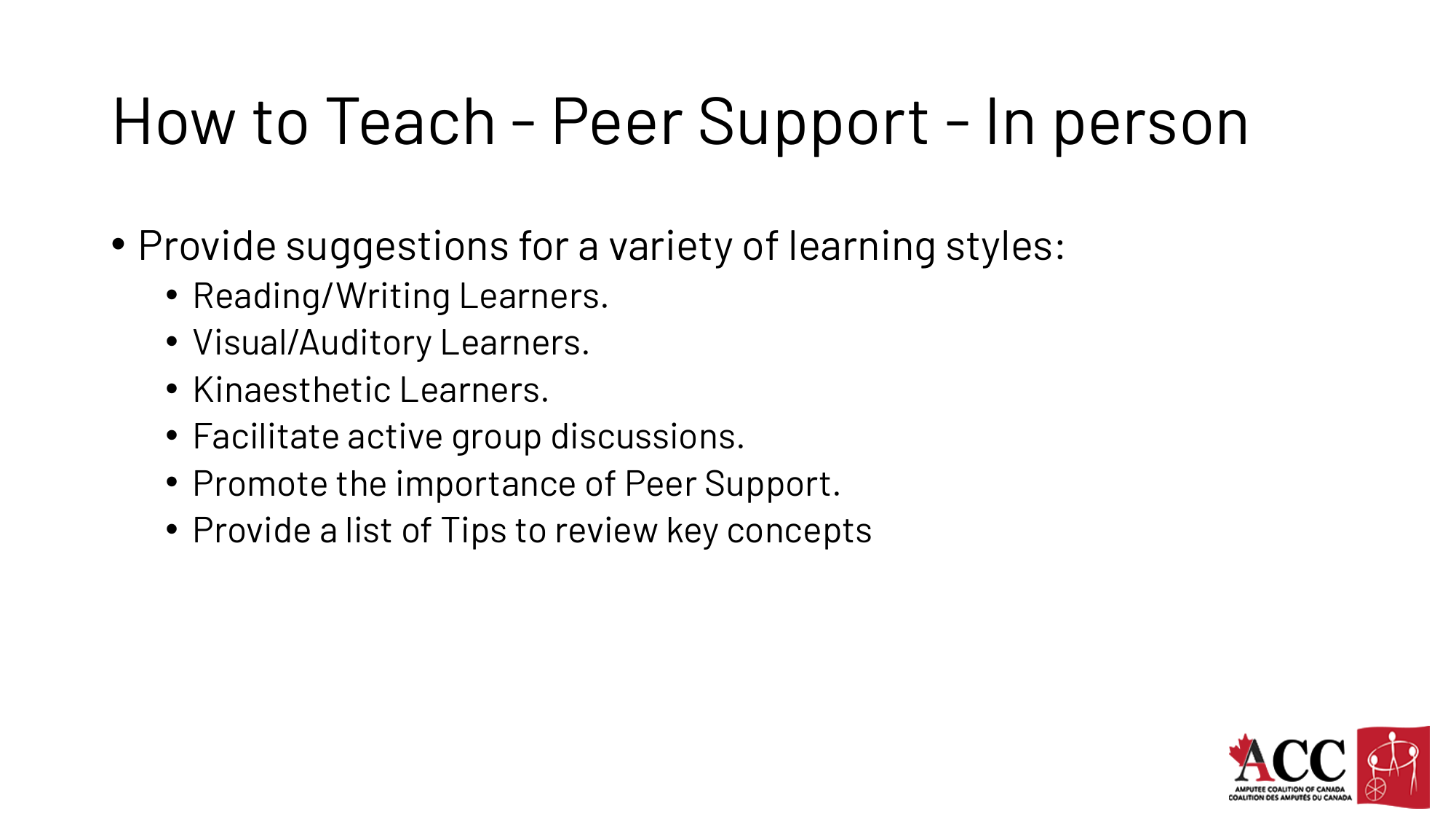

# How to Teach - Peer Support - In person
Provide suggestions for a variety of learning styles:
Reading/Writing Learners.
Visual/Auditory Learners.
Kinaesthetic Learners.
Facilitate active group discussions.
Promote the importance of Peer Support.
Provide a list of Tips to review key concepts